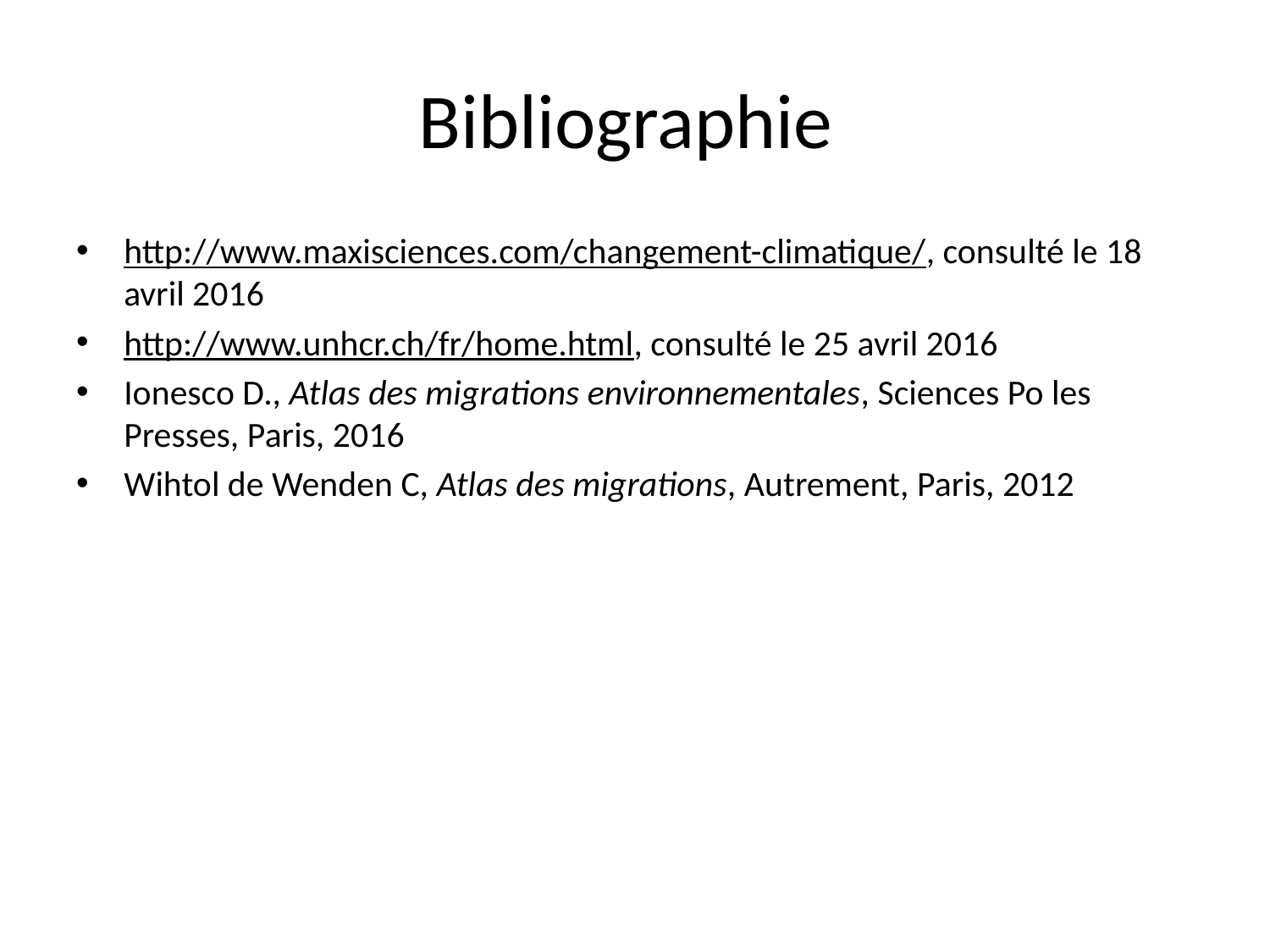

# Bibliographie
http://www.maxisciences.com/changement-climatique/, consulté le 18 avril 2016
http://www.unhcr.ch/fr/home.html, consulté le 25 avril 2016
Ionesco D., Atlas des migrations environnementales, Sciences Po les Presses, Paris, 2016
Wihtol de Wenden C, Atlas des migrations, Autrement, Paris, 2012